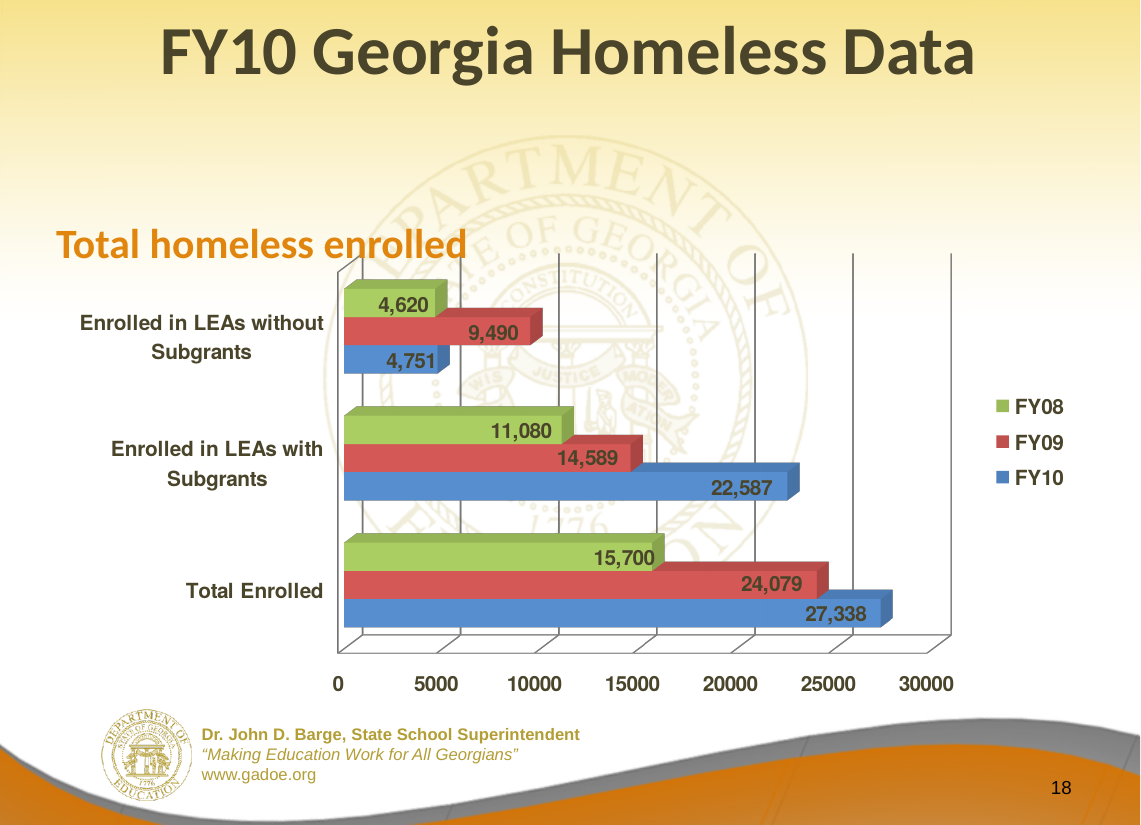

# FY10 Georgia Homeless Data

[unsupported chart]

Total homeless enrolled
18